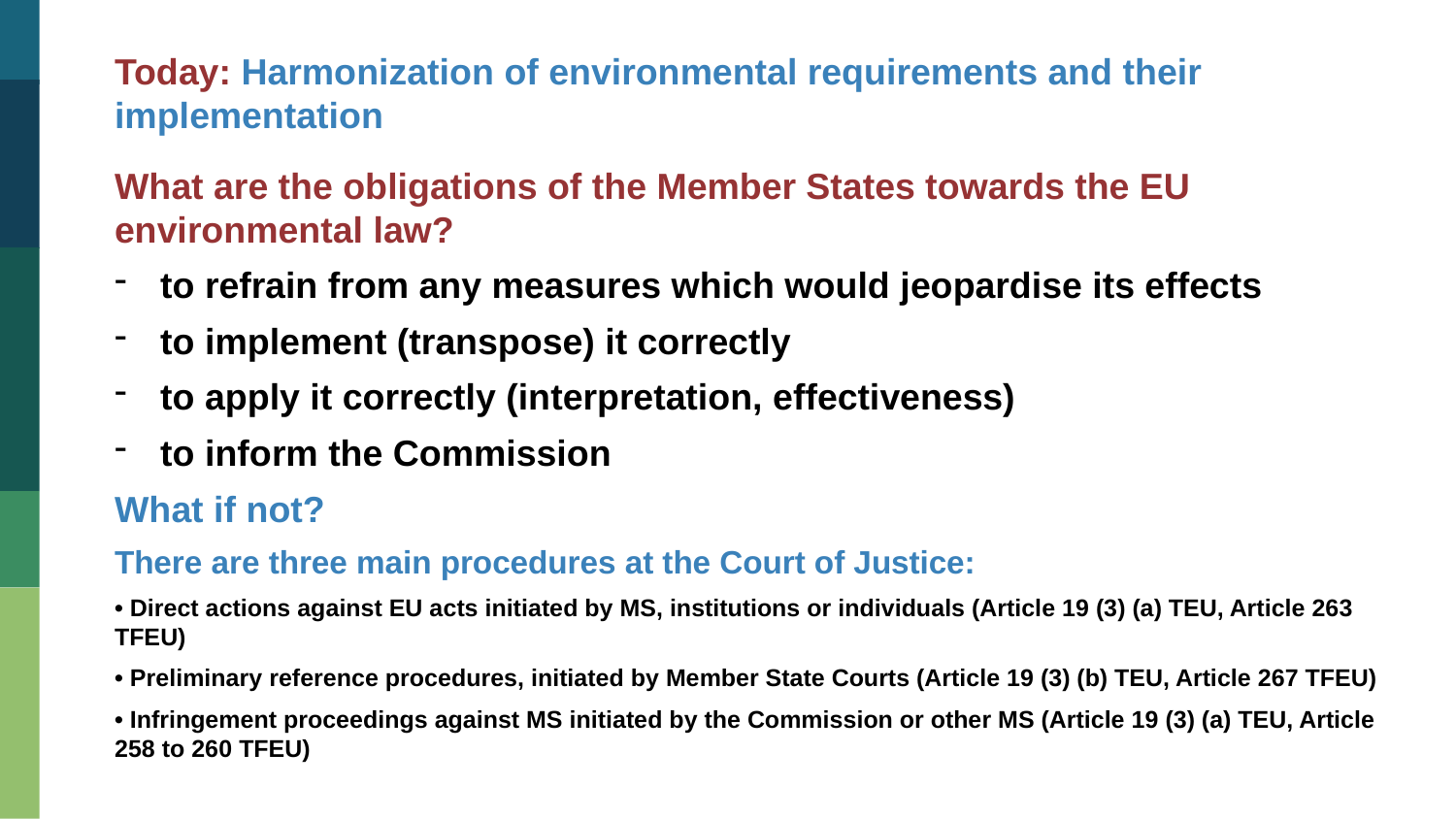

Today: Harmonization of environmental requirements and their implementation

What are the obligations of the Member States towards the EU environmental law?
to refrain from any measures which would jeopardise its effects
to implement (transpose) it correctly
to apply it correctly (interpretation, effectiveness)
to inform the Commission
What if not?
There are three main procedures at the Court of Justice:
• Direct actions against EU acts initiated by MS, institutions or individuals (Article 19 (3) (a) TEU, Article 263 TFEU)
• Preliminary reference procedures, initiated by Member State Courts (Article 19 (3) (b) TEU, Article 267 TFEU)
• Infringement proceedings against MS initiated by the Commission or other MS (Article 19 (3) (a) TEU, Article 258 to 260 TFEU)